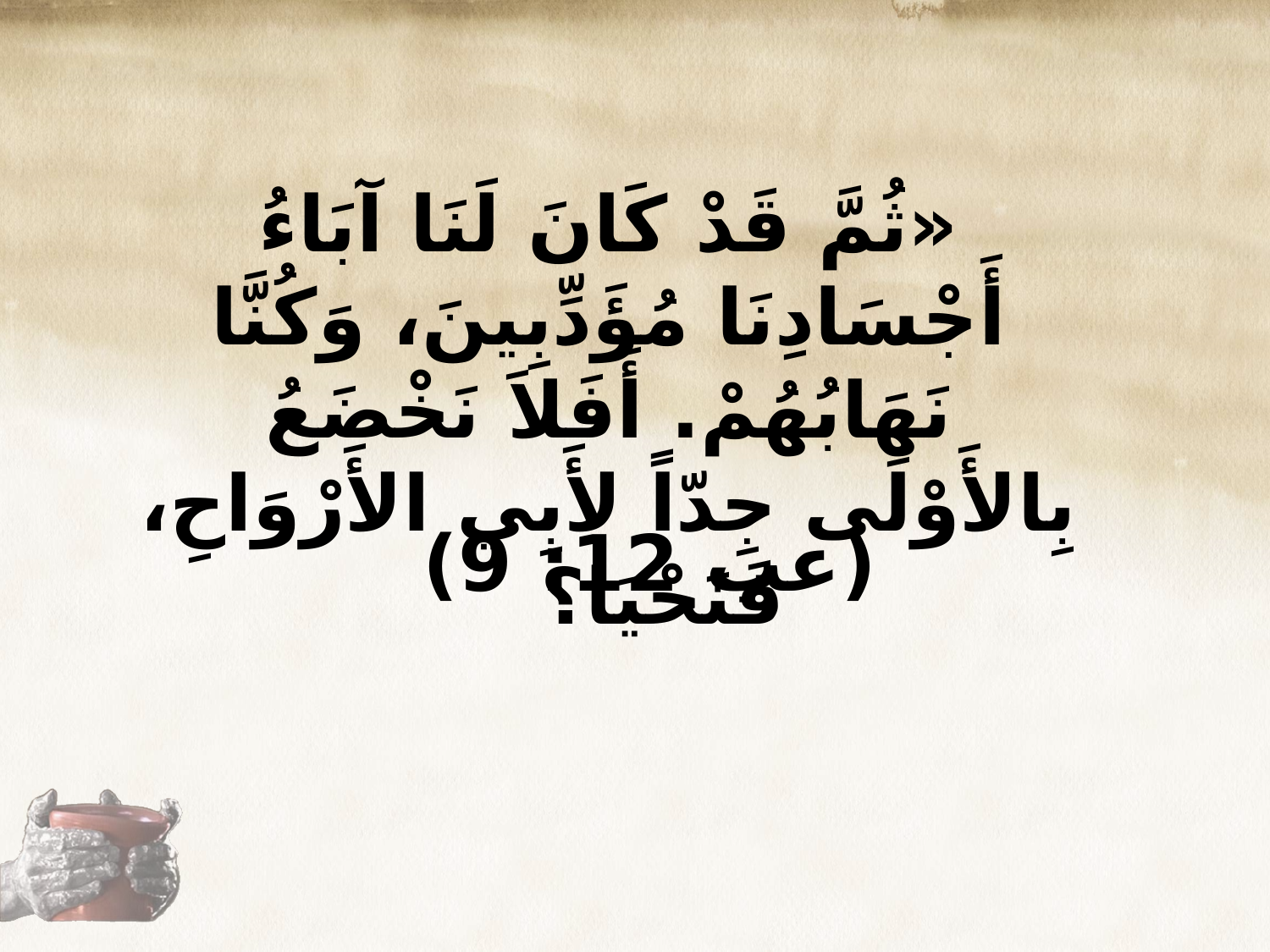

«ثُمَّ قَدْ كَانَ لَنَا آبَاءُ أَجْسَادِنَا مُؤَدِّبِينَ، وَكُنَّا نَهَابُهُمْ. أَفَلاَ نَخْضَعُ بِالأَوْلَى جِدّاً لأَبِي الأَرْوَاحِ، فَنَحْيَا؟
(عب 12: 9)